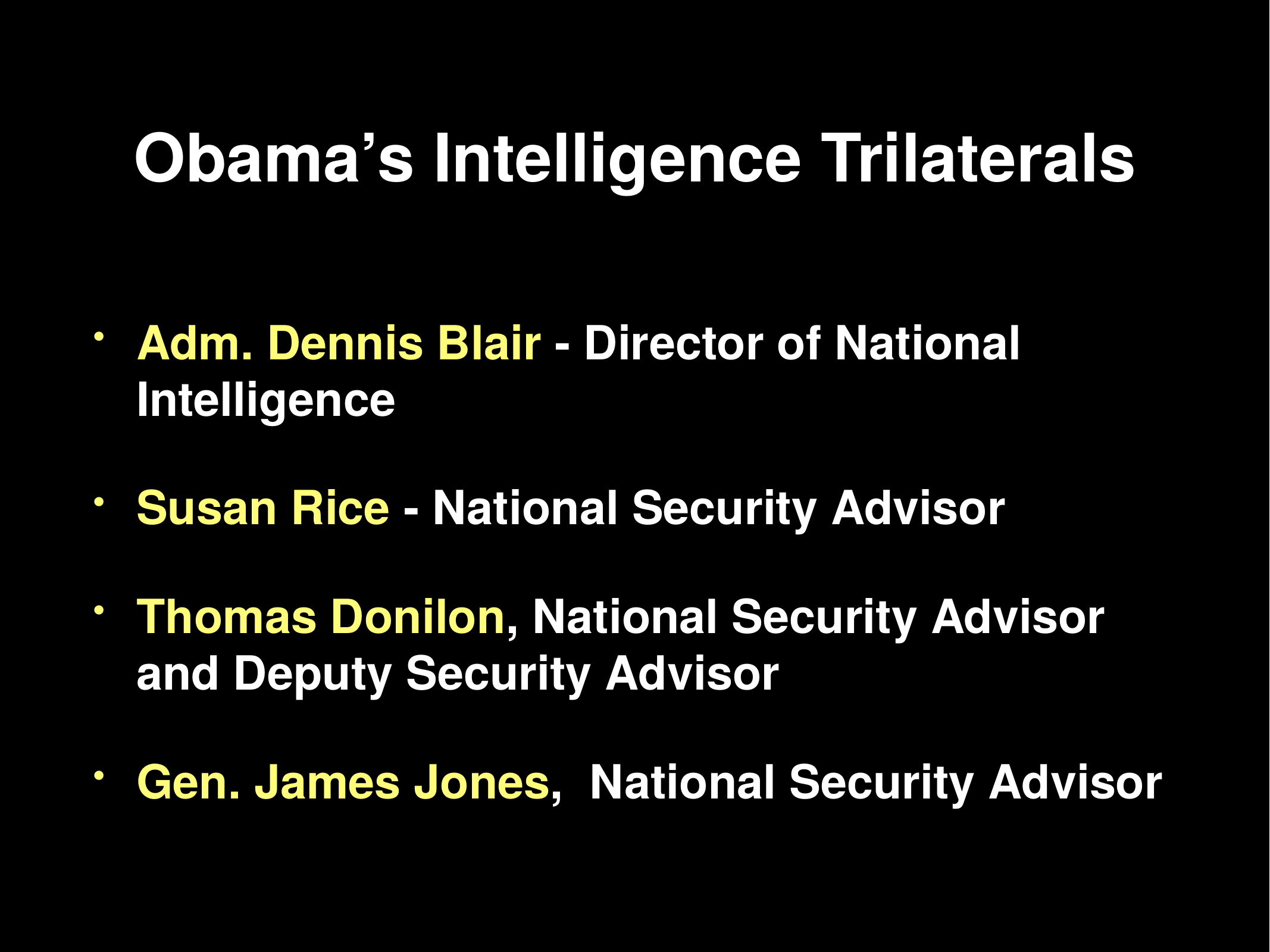

# Obama’s Intelligence Trilaterals
Adm. Dennis Blair - Director of National Intelligence
Susan Rice - National Security Advisor
Thomas Donilon, National Security Advisor and Deputy Security Advisor
Gen. James Jones,  National Security Advisor